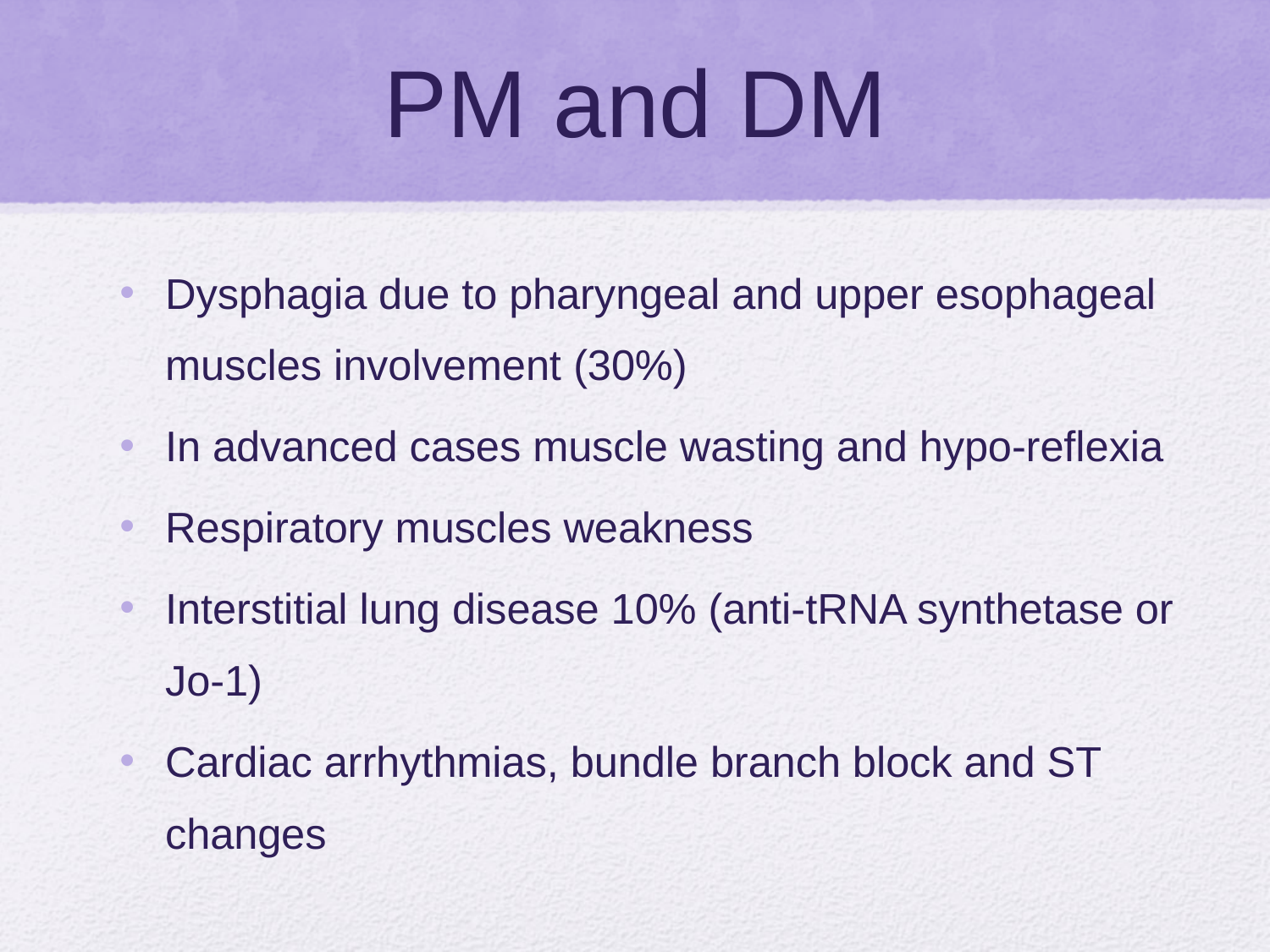

# PM and DM
Dysphagia due to pharyngeal and upper esophageal muscles involvement (30%)
In advanced cases muscle wasting and hypo-reflexia
Respiratory muscles weakness
Interstitial lung disease 10% (anti-tRNA synthetase or Jo-1)
Cardiac arrhythmias, bundle branch block and ST changes